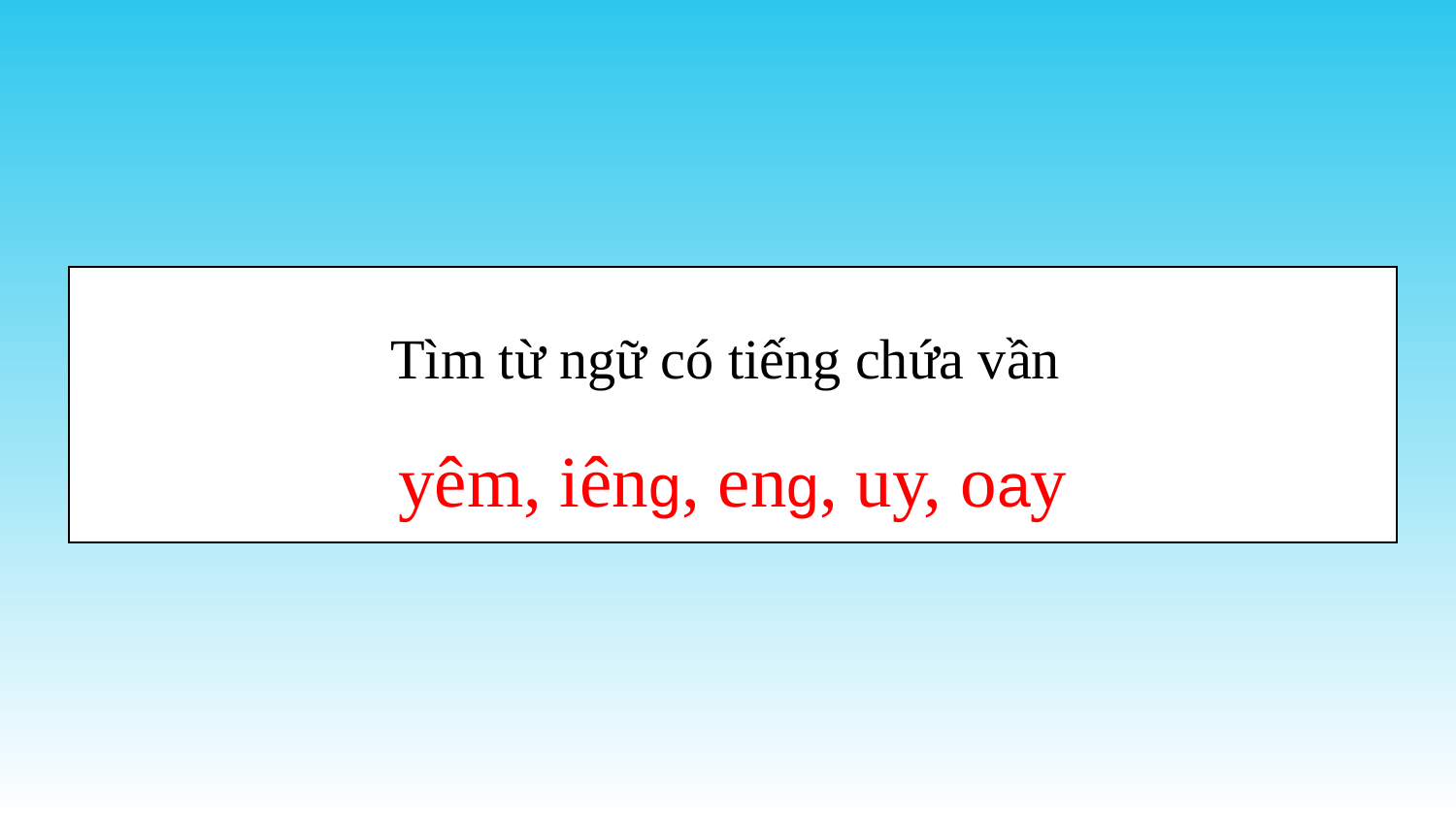

Tìm từ ngữ có tiếng chứa vần
yêm, iêng, eng, uy, oay